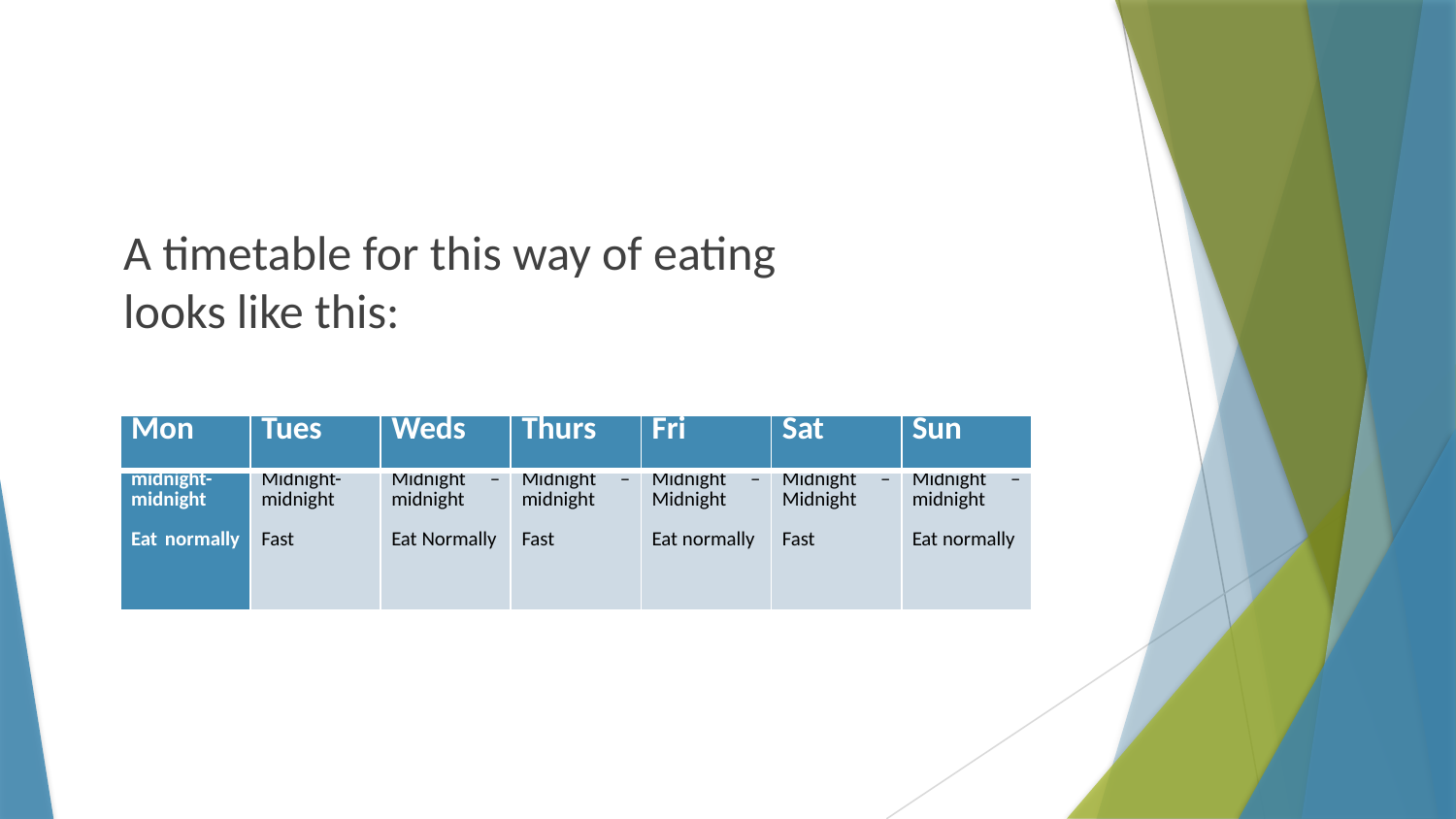

A timetable for this way of eating looks like this:
| Mon | Tues | Weds | Thurs | Fri | Sat | Sun |
| --- | --- | --- | --- | --- | --- | --- |
| midnight-midnight   Eat normally | Midnight-midnight   Fast | Midnight – midnight   Eat Normally | Midnight – midnight   Fast | Midnight – Midnight   Eat normally | Midnight – Midnight   Fast | Midnight – midnight   Eat normally |